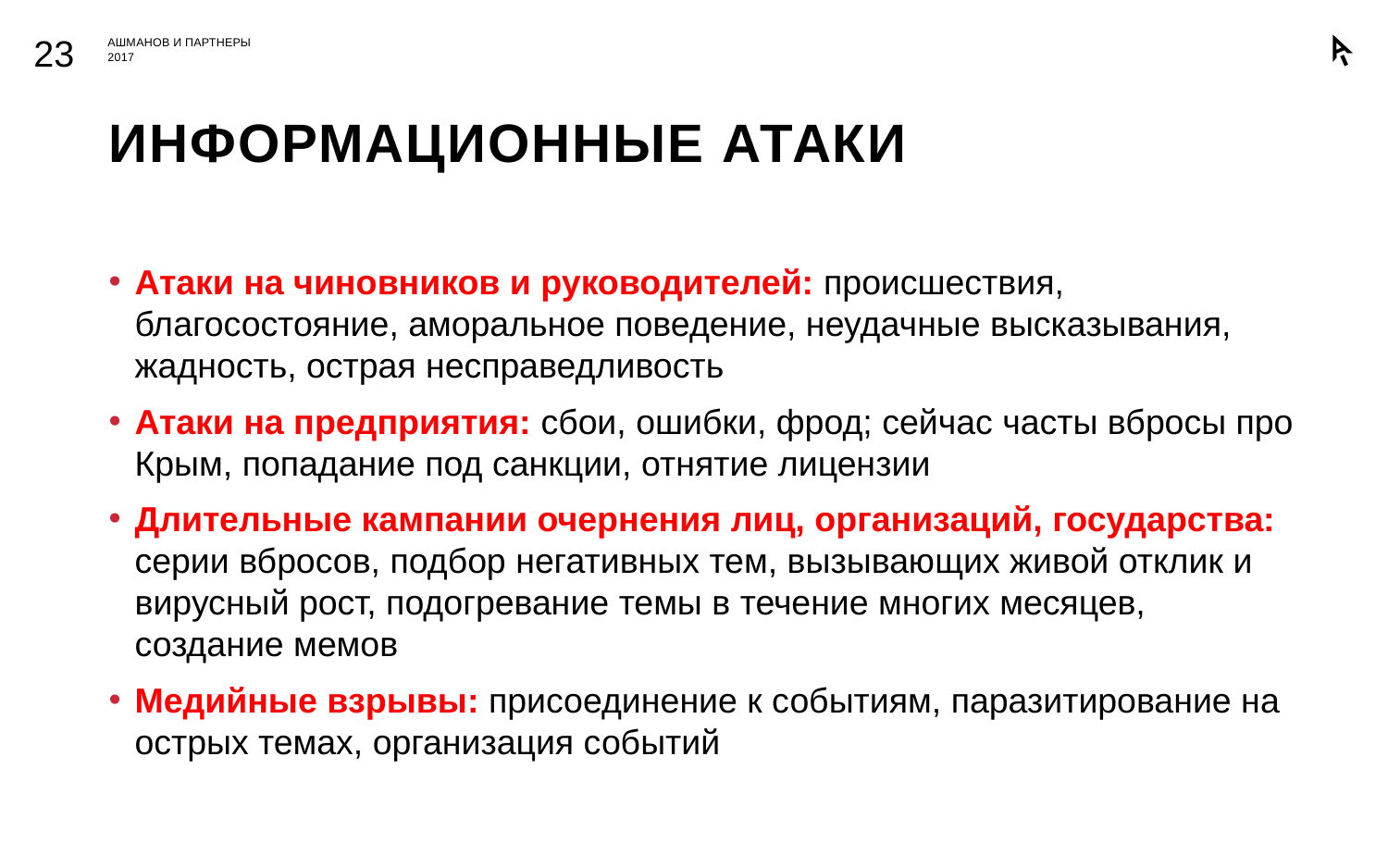

23
# Информационные атаки
Атаки на чиновников и руководителей: происшествия, благосостояние, аморальное поведение, неудачные высказывания, жадность, острая несправедливость
Атаки на предприятия: сбои, ошибки, фрод; сейчас часты вбросы про Крым, попадание под санкции, отнятие лицензии
Длительные кампании очернения лиц, организаций, государства: серии вбросов, подбор негативных тем, вызывающих живой отклик и вирусный рост, подогревание темы в течение многих месяцев, создание мемов
Медийные взрывы: присоединение к событиям, паразитирование на острых темах, организация событий